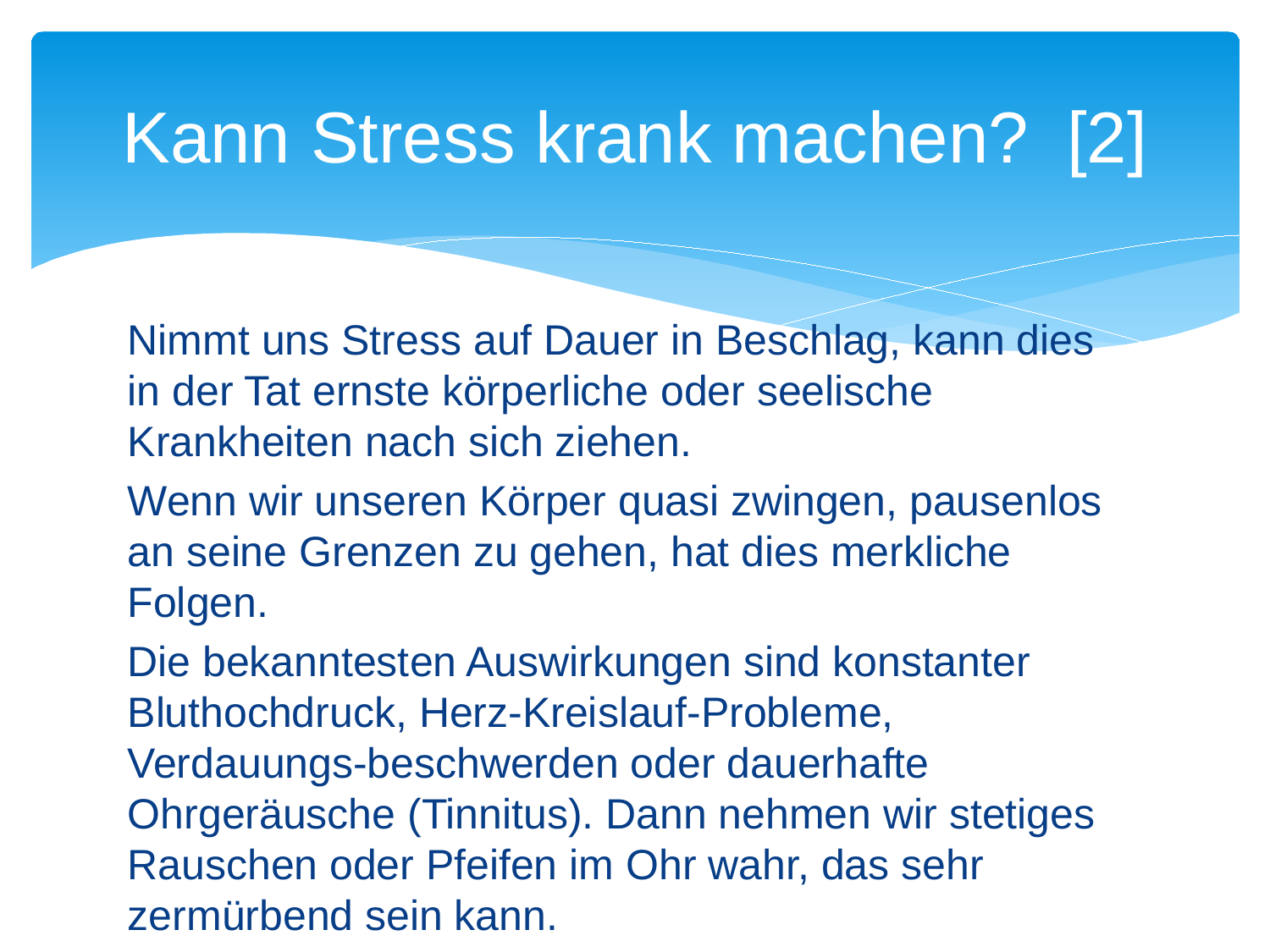

# Kann Stress krank machen?		[2]
Nimmt uns Stress auf Dauer in Beschlag, kann dies in der Tat ernste körperliche oder seelische Krankheiten nach sich ziehen.
Wenn wir unseren Körper quasi zwingen, pausenlos an seine Grenzen zu gehen, hat dies merkliche Folgen.
Die bekanntesten Auswirkungen sind konstanter Bluthochdruck, Herz-Kreislauf-Probleme, Verdauungs-beschwerden oder dauerhafte Ohrgeräusche (Tinnitus). Dann nehmen wir stetiges Rauschen oder Pfeifen im Ohr wahr, das sehr zermürbend sein kann.